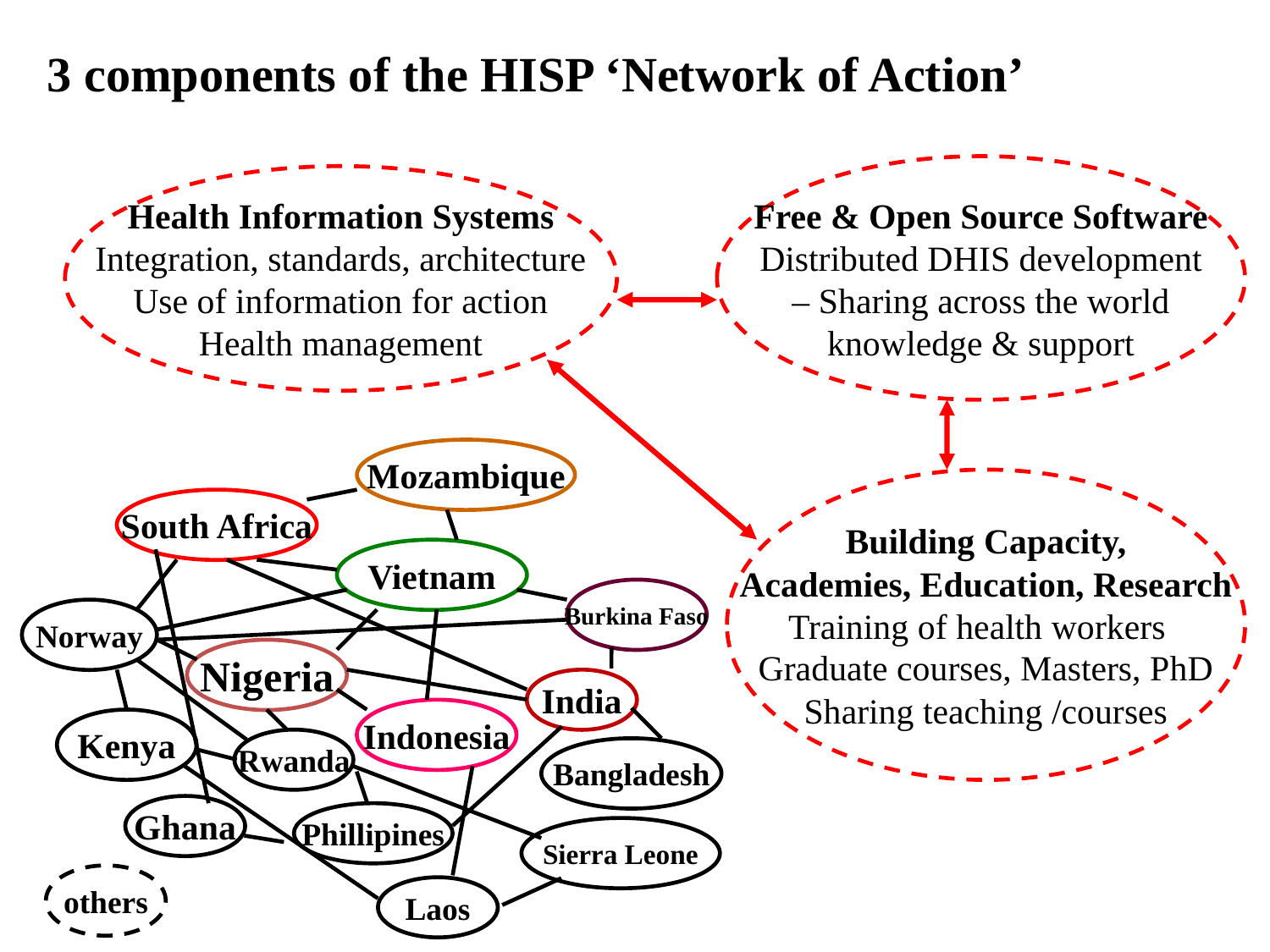

3 components of the HISP ‘Network of Action’
Free & Open Source Software
Distributed DHIS development
– Sharing across the world
knowledge & support
Health Information Systems
Integration, standards, architecture
Use of information for action
Health management

Mozambique
Building Capacity,
Academies, Education, Research
Training of health workers
Graduate courses, Masters, PhD
Sharing teaching /courses
South Africa

Vietnam

Burkina Faso

Norway

Nigeria

India

Indonesia

Kenya

Rwanda
Bangladesh

Ghana
Phillipines
Sierra Leone

others
Laos